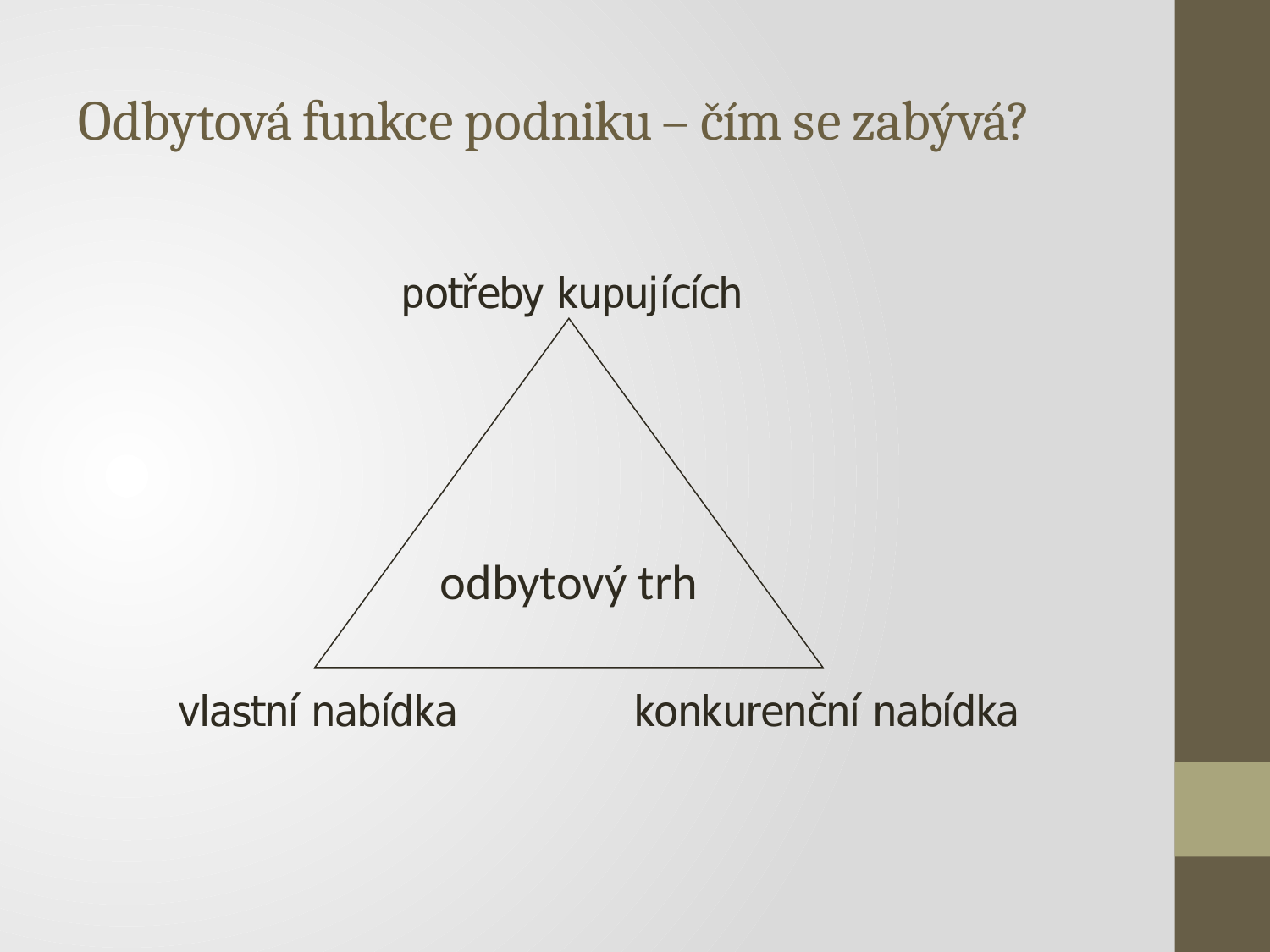

# Odbytová funkce podniku – čím se zabývá?
potřeby kupujících
odbytový trh
vlastní nabídka
konkurenční nabídka